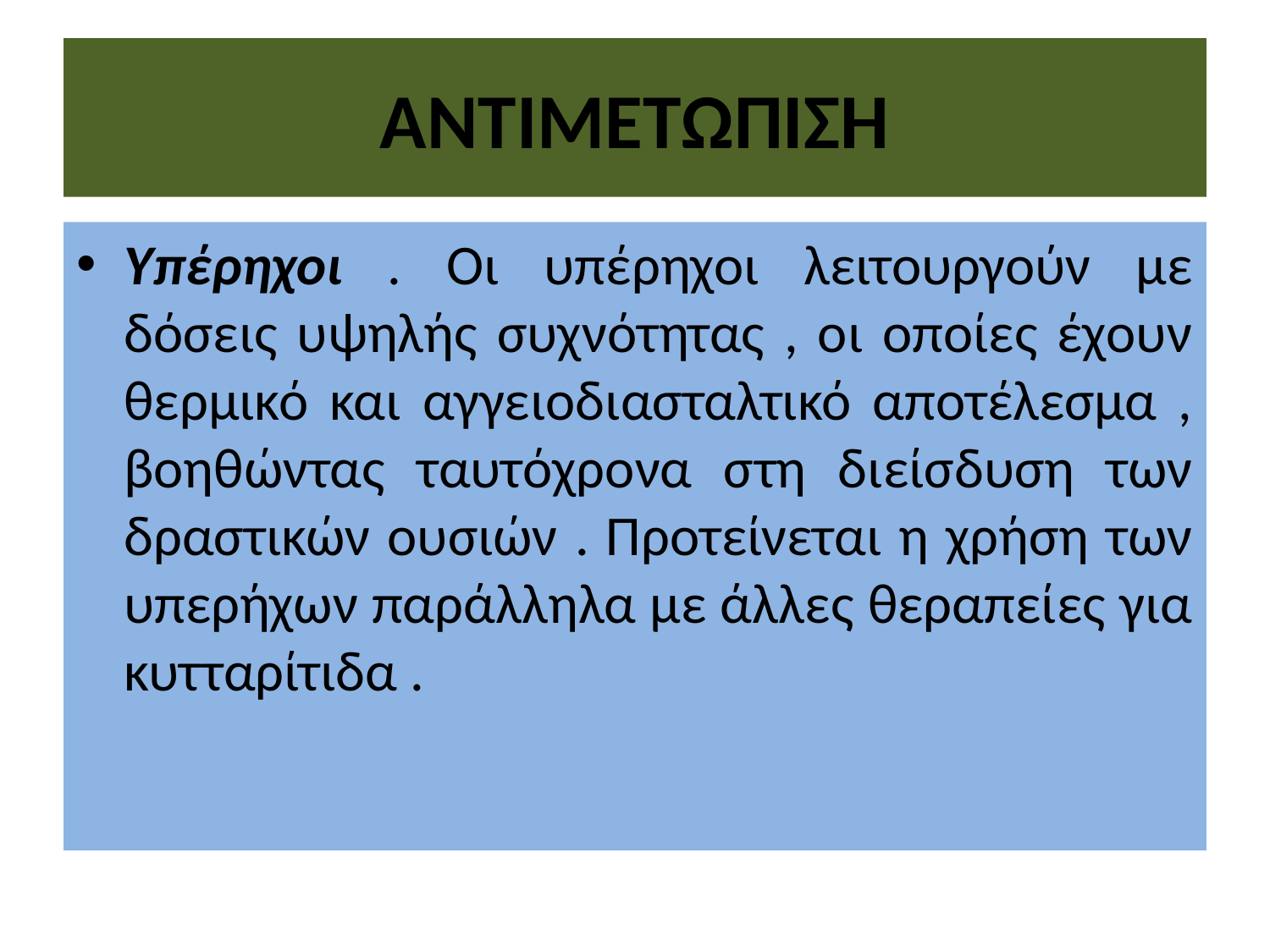

# ΑΝΤΙΜΕΤΩΠΙΣΗ
Υπέρηχοι . Οι υπέρηχοι λειτουργούν με δόσεις υψηλής συχνότητας , οι οποίες έχουν θερμικό και αγγειοδιασταλτικό αποτέλεσμα , βοηθώντας ταυτόχρονα στη διείσδυση των δραστικών ουσιών . Προτείνεται η χρήση των υπερήχων παράλληλα με άλλες θεραπείες για κυτταρίτιδα .